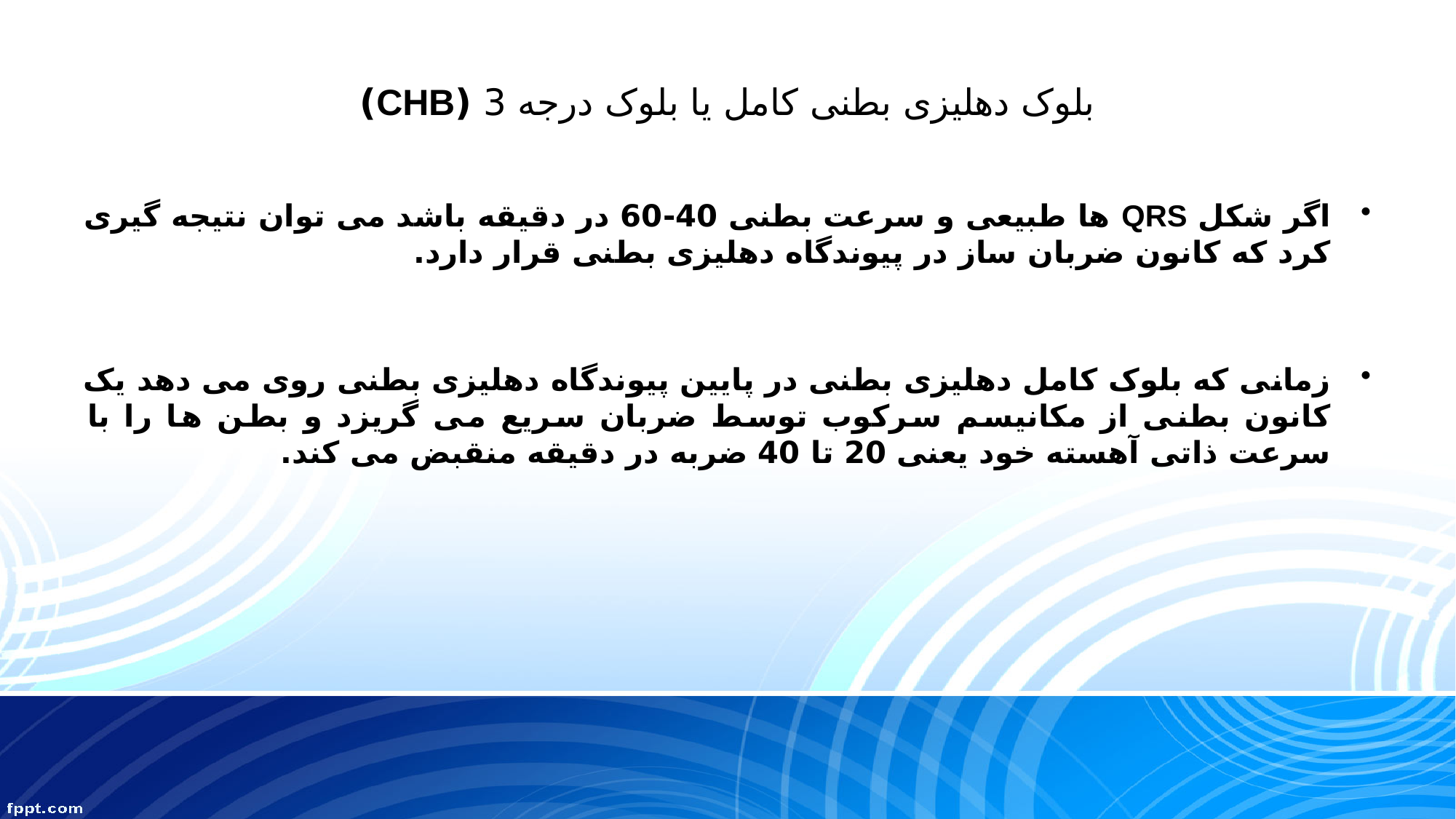

# بلوک دهلیزی بطنی کامل یا بلوک درجه 3 (CHB)
اگر شکل QRS ها طبیعی و سرعت بطنی 40-60 در دقیقه باشد می توان نتیجه گیری کرد که کانون ضربان ساز در پیوندگاه دهلیزی بطنی قرار دارد.

زمانی که بلوک کامل دهلیزی بطنی در پایین پیوندگاه دهلیزی بطنی روی می دهد یک کانون بطنی از مکانیسم سرکوب توسط ضربان سریع می گریزد و بطن ها را با سرعت ذاتی آهسته خود یعنی 20 تا 40 ضربه در دقیقه منقبض می کند.